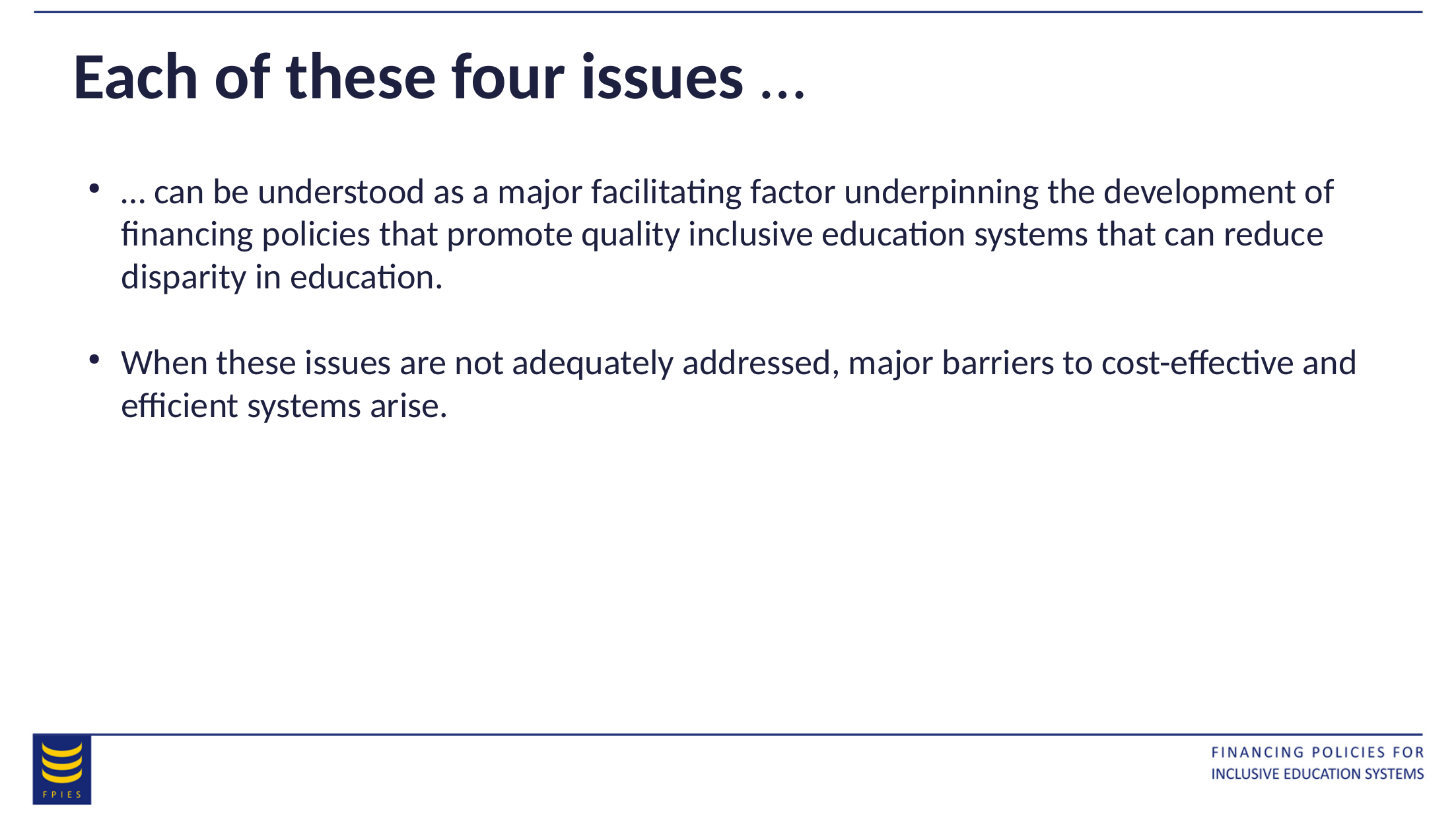

# Each of these four issues …
… can be understood as a major facilitating factor underpinning the development of financing policies that promote quality inclusive education systems that can reduce disparity in education.
When these issues are not adequately addressed, major barriers to cost-effective and efficient systems arise.